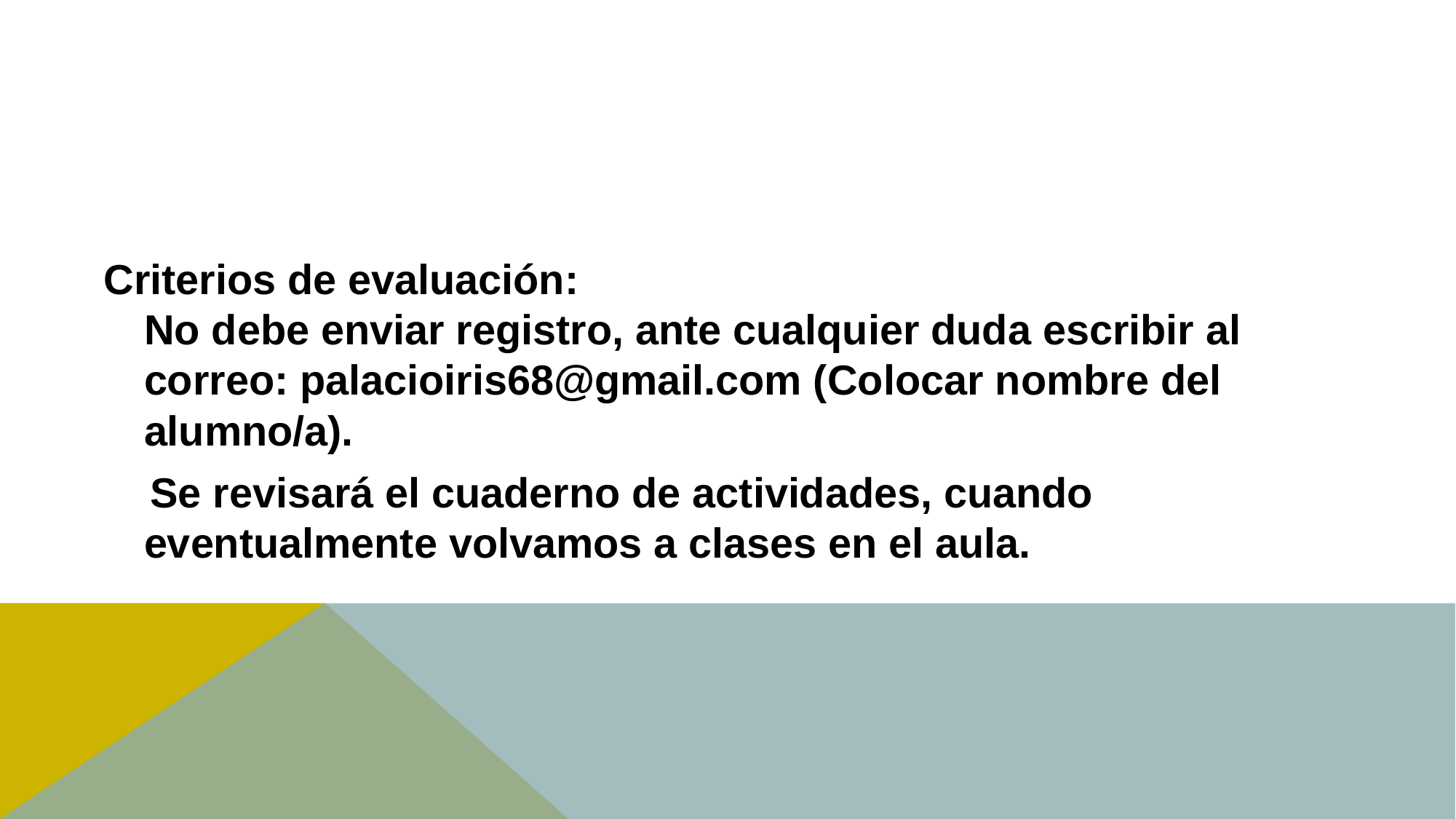

Criterios de evaluación:
No debe enviar registro, ante cualquier duda escribir al correo: palacioiris68@gmail.com (Colocar nombre del alumno/a).
    Se revisará el cuaderno de actividades, cuando eventualmente volvamos a clases en el aula.